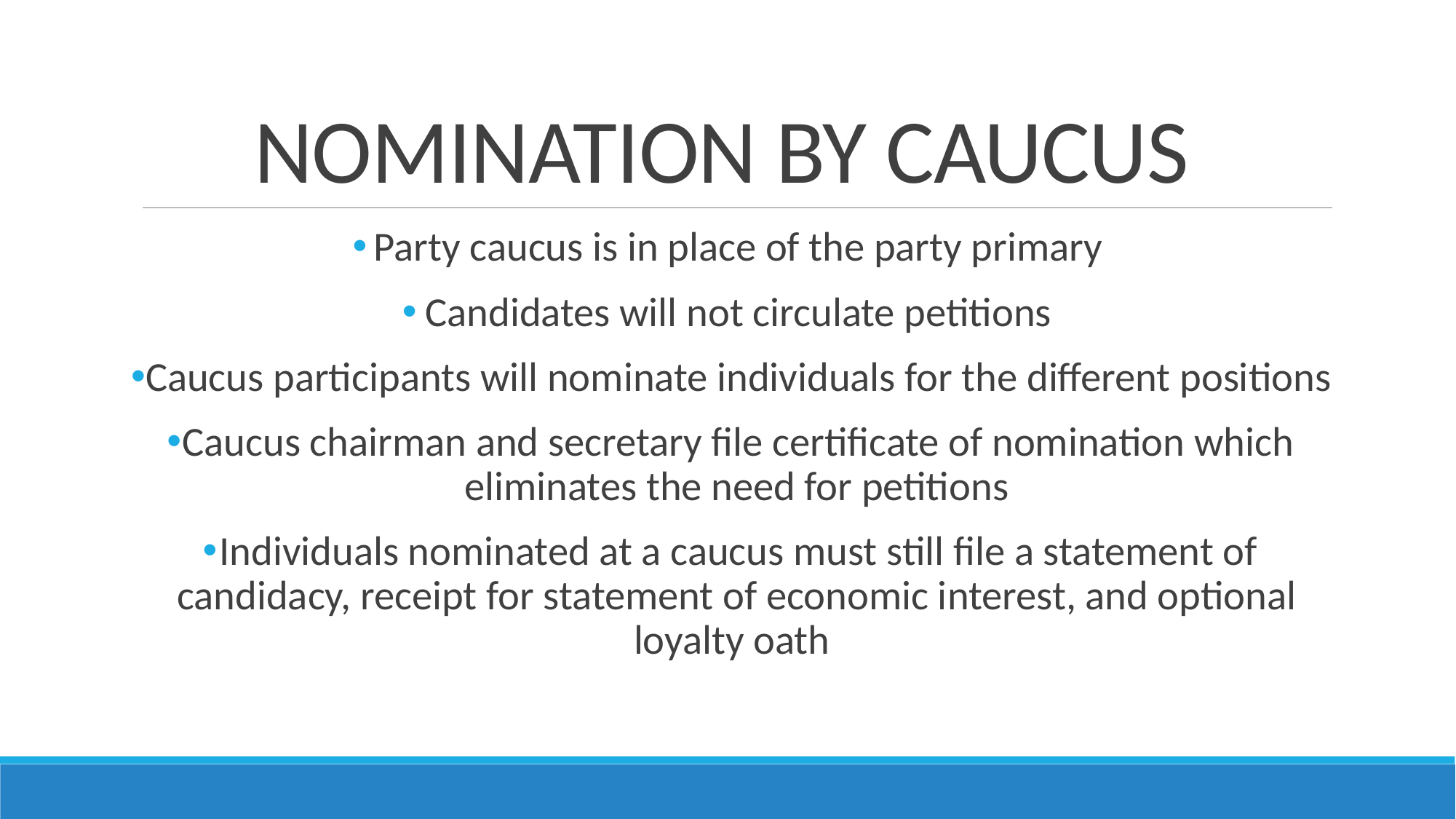

# Nomination by Caucus
Party caucus is in place of the party primary
Candidates will not circulate petitions
Caucus participants will nominate individuals for the different positions
Caucus chairman and secretary file certificate of nomination which eliminates the need for petitions
Individuals nominated at a caucus must still file a statement of candidacy, receipt for statement of economic interest, and optional loyalty oath